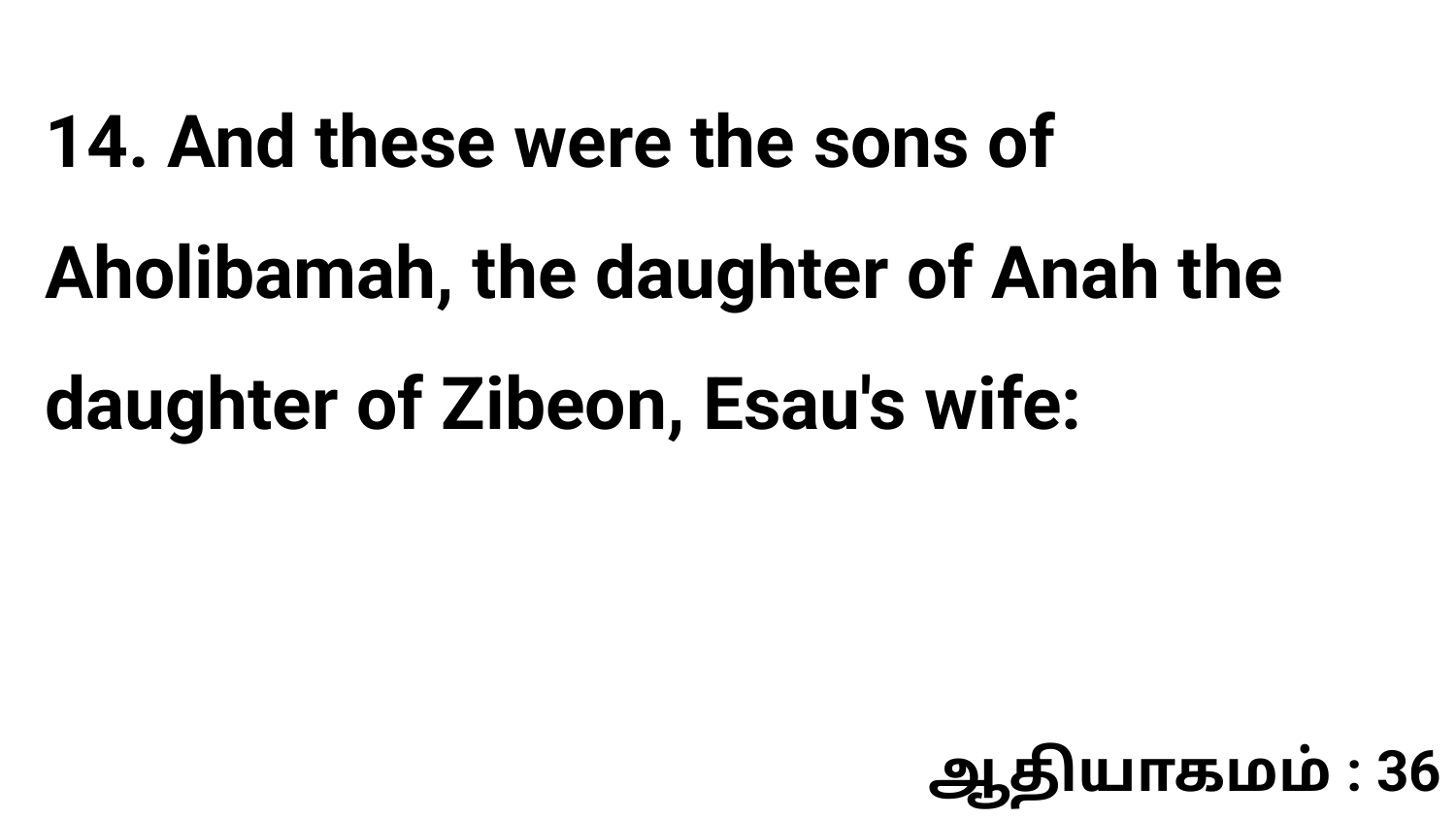

14. And these were the sons of Aholibamah, the daughter of Anah the daughter of Zibeon, Esau's wife:
ஆதியாகமம் : 36